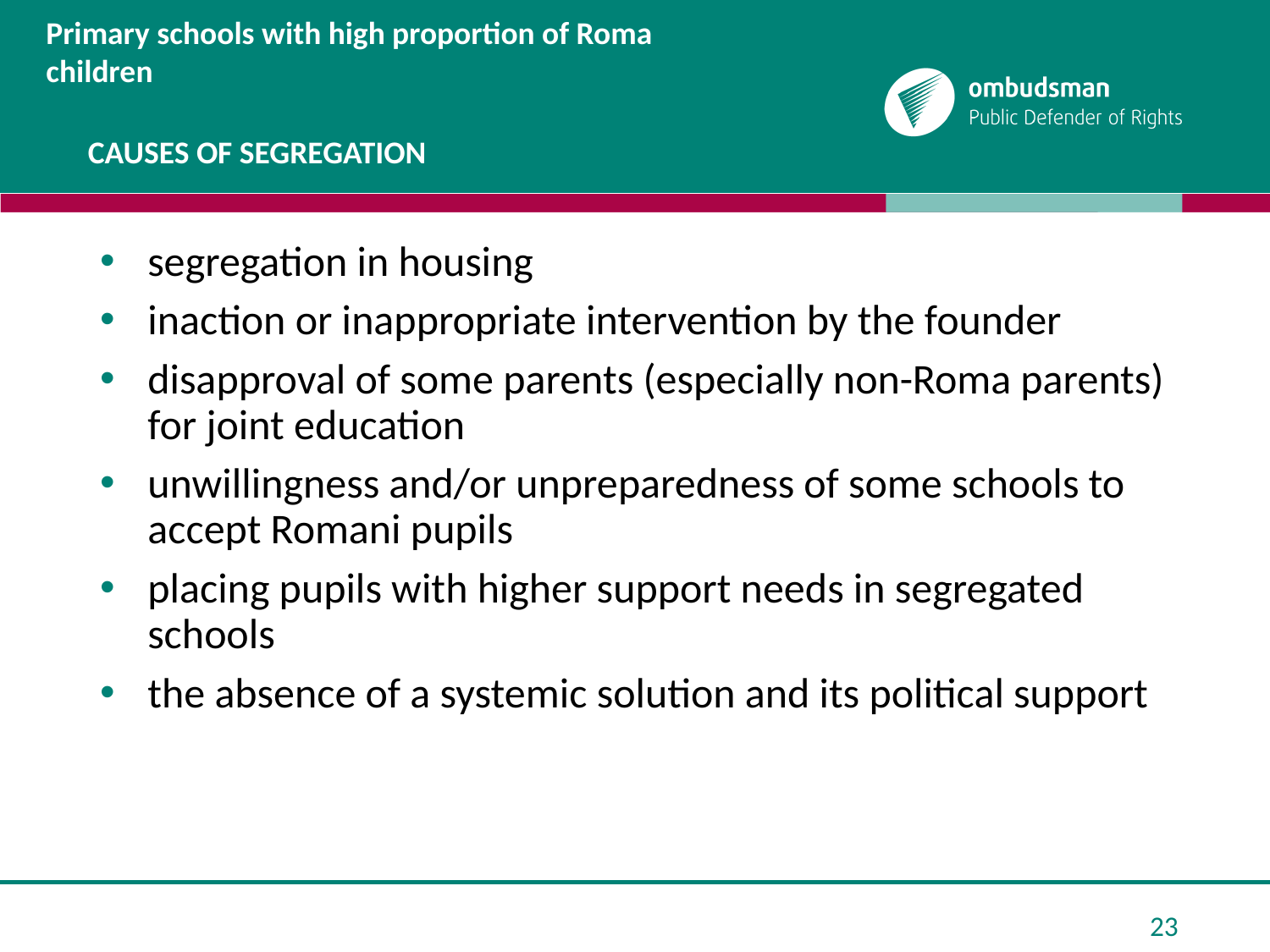

# Causes of segregation
Primary schools with high proportion of Roma children
segregation in housing
inaction or inappropriate intervention by the founder
disapproval of some parents (especially non-Roma parents) for joint education
unwillingness and/or unpreparedness of some schools to accept Romani pupils
placing pupils with higher support needs in segregated schools
the absence of a systemic solution and its political support

23